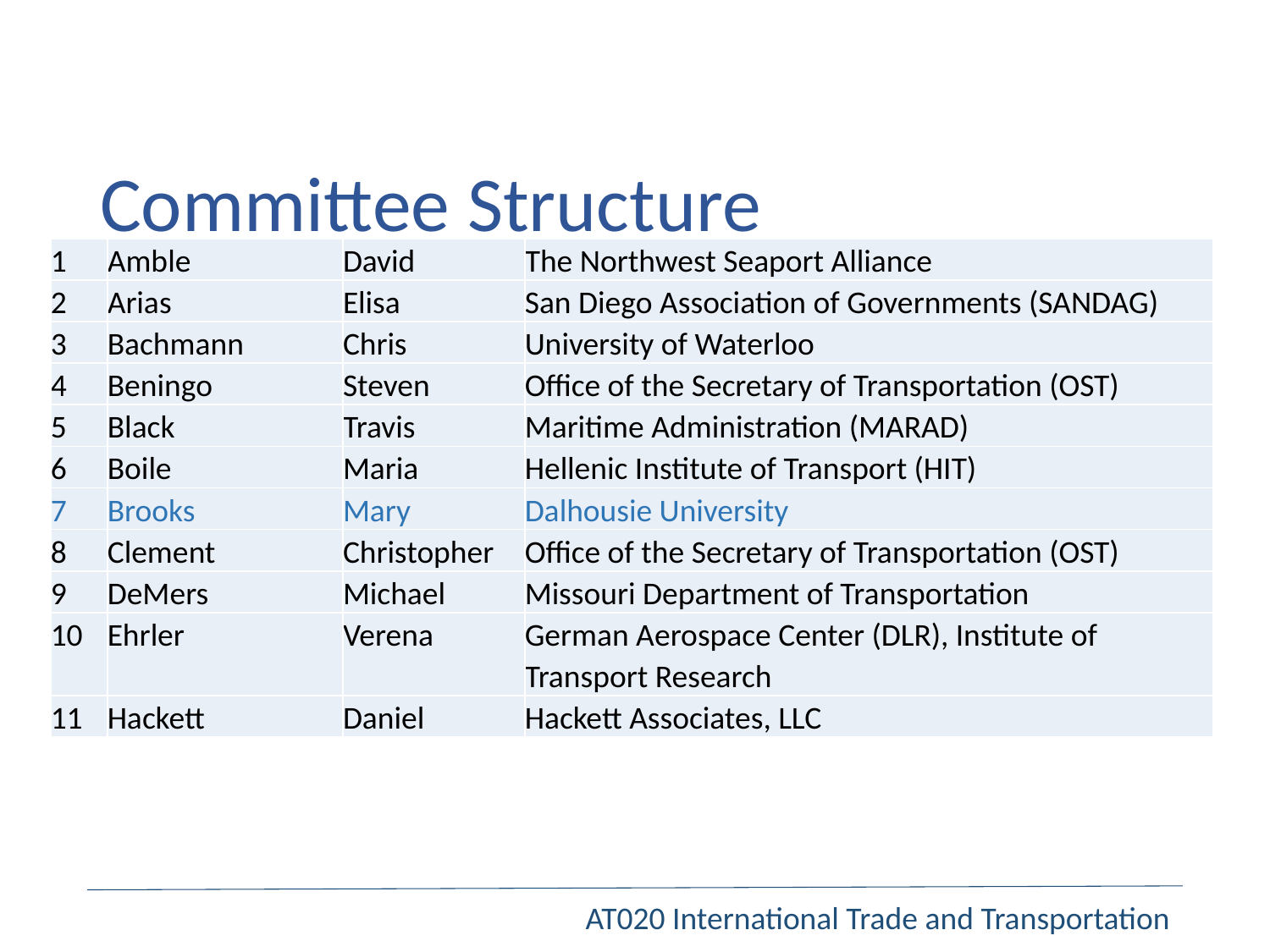

# Committee Structure
| 1 | Amble | David | The Northwest Seaport Alliance |
| --- | --- | --- | --- |
| 2 | Arias | Elisa | San Diego Association of Governments (SANDAG) |
| 3 | Bachmann | Chris | University of Waterloo |
| 4 | Beningo | Steven | Office of the Secretary of Transportation (OST) |
| 5 | Black | Travis | Maritime Administration (MARAD) |
| 6 | Boile | Maria | Hellenic Institute of Transport (HIT) |
| 7 | Brooks | Mary | Dalhousie University |
| 8 | Clement | Christopher | Office of the Secretary of Transportation (OST) |
| 9 | DeMers | Michael | Missouri Department of Transportation |
| 10 | Ehrler | Verena | German Aerospace Center (DLR), Institute of Transport Research |
| 11 | Hackett | Daniel | Hackett Associates, LLC |
AT020 International Trade and Transportation